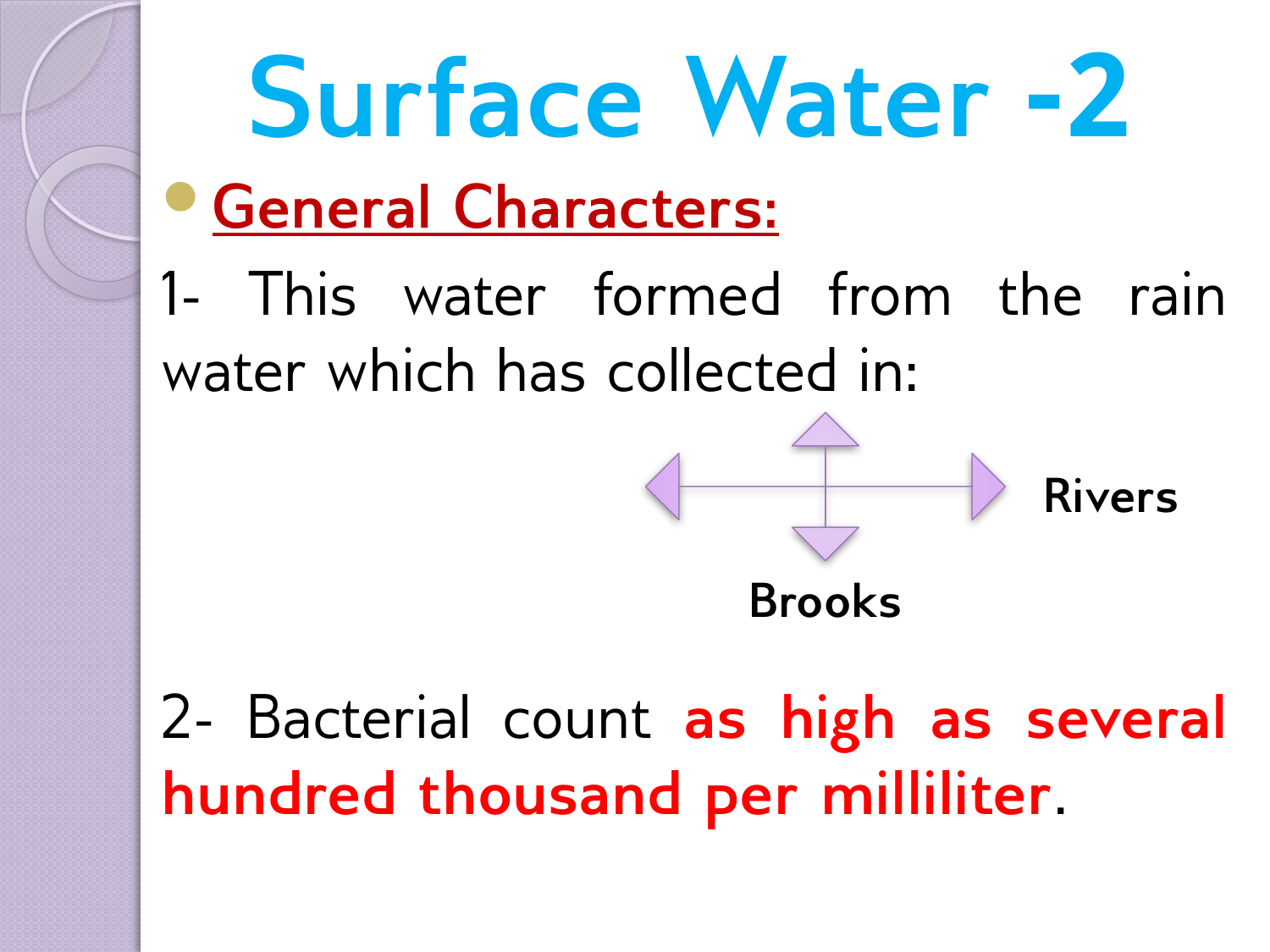

# 2- Surface Water
General Characters:
1- This water formed from the rain water which has collected in:

2- Bacterial count as high as several hundred thousand per milliliter.

Rivers
Brooks